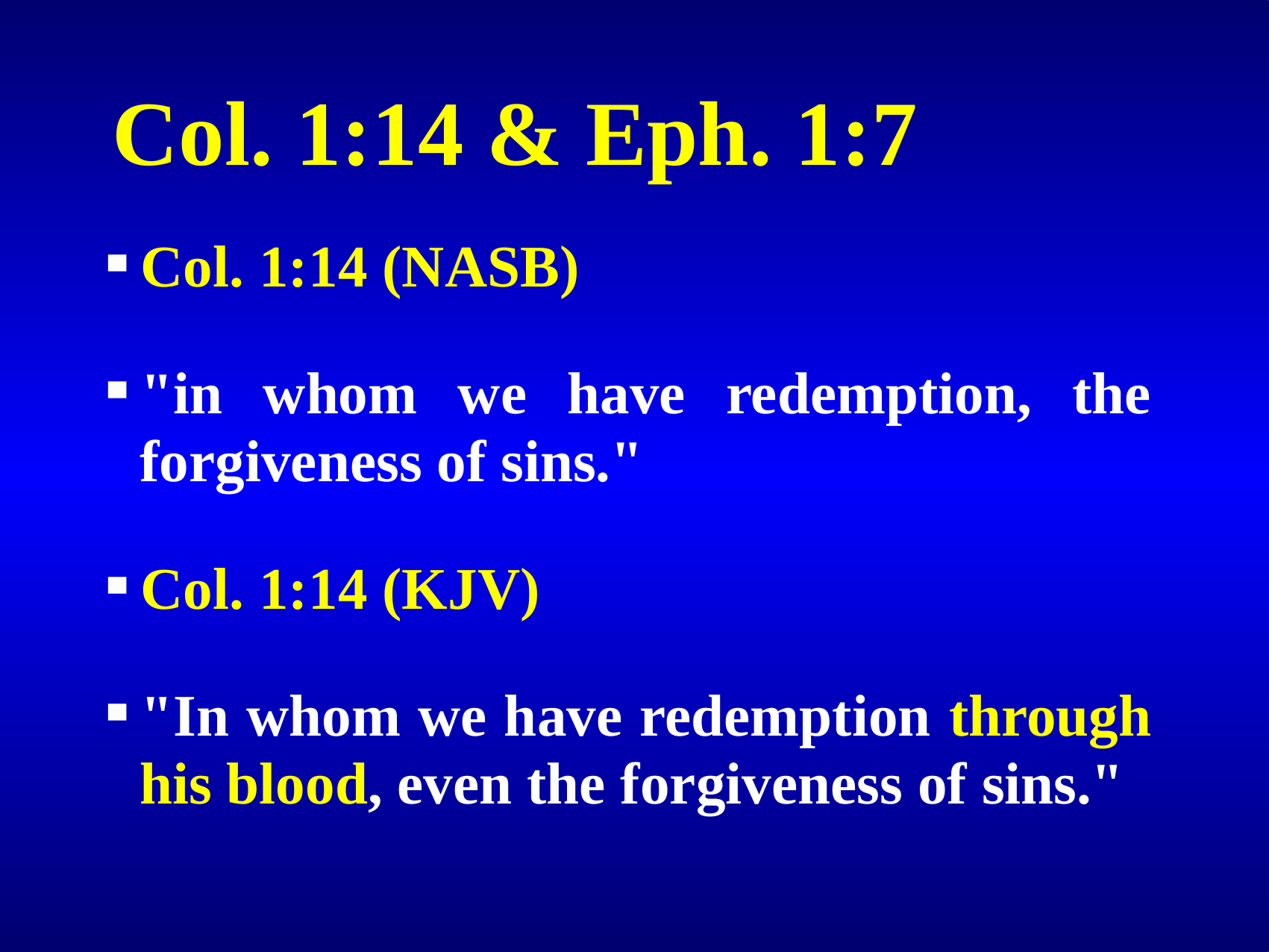

Col. 1:14 & Eph. 1:7
Col. 1:14 (NASB)
"in whom we have redemption, the forgiveness of sins."
Col. 1:14 (KJV)
"In whom we have redemption through his blood, even the forgiveness of sins."